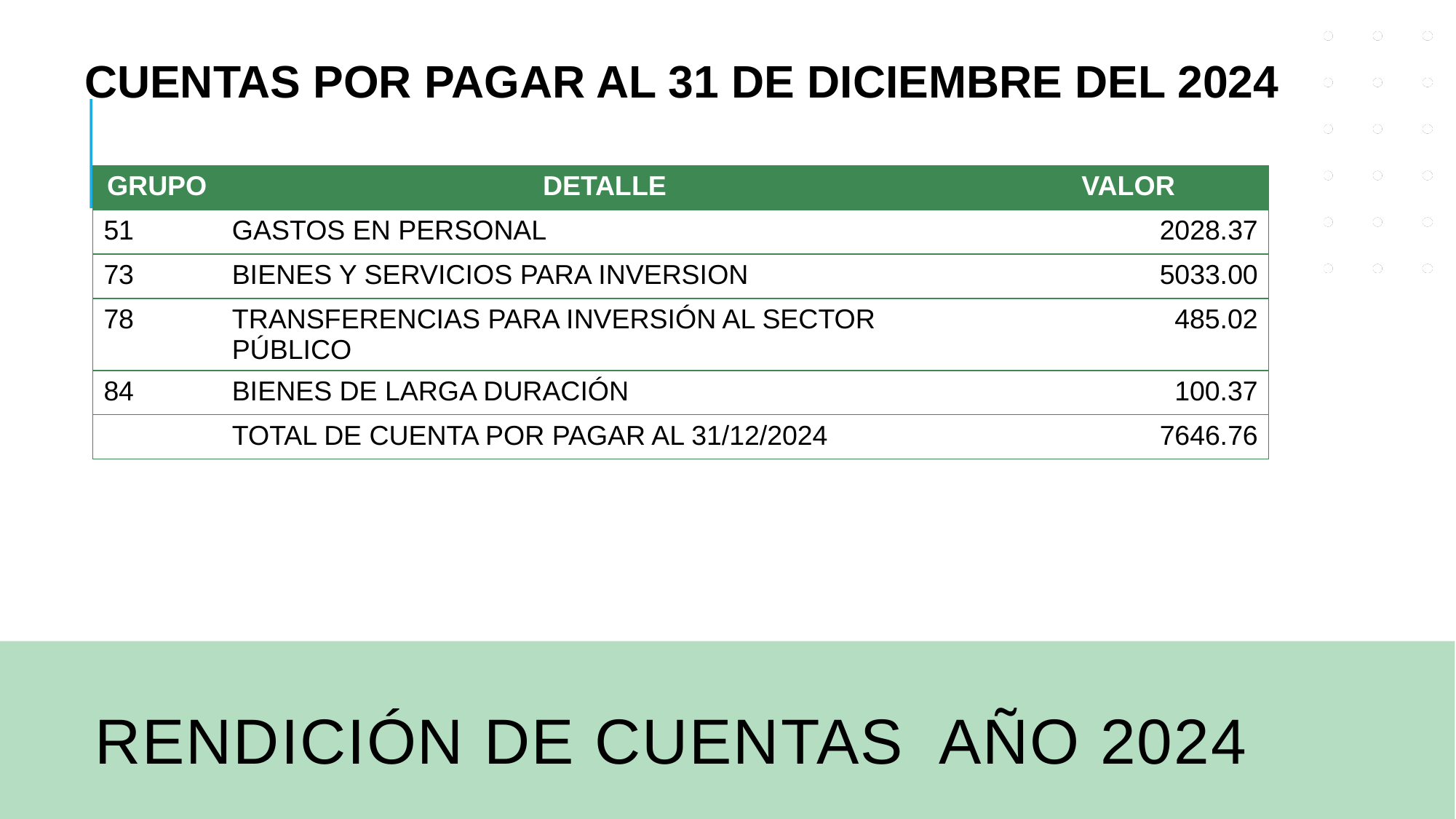

CUENTAS POR PAGAR AL 31 DE DICIEMBRE DEL 2024
| GRUPO | DETALLE | VALOR |
| --- | --- | --- |
| 51 | GASTOS EN PERSONAL | 2028.37 |
| 73 | BIENES Y SERVICIOS PARA INVERSION | 5033.00 |
| 78 | TRANSFERENCIAS PARA INVERSIÓN AL SECTOR PÚBLICO | 485.02 |
| 84 | BIENES DE LARGA DURACIÓN | 100.37 |
|  | TOTAL DE CUENTA POR PAGAR AL 31/12/2024 | 7646.76 |
# RENDICIÓN DE CUENTAS  AÑO 2024